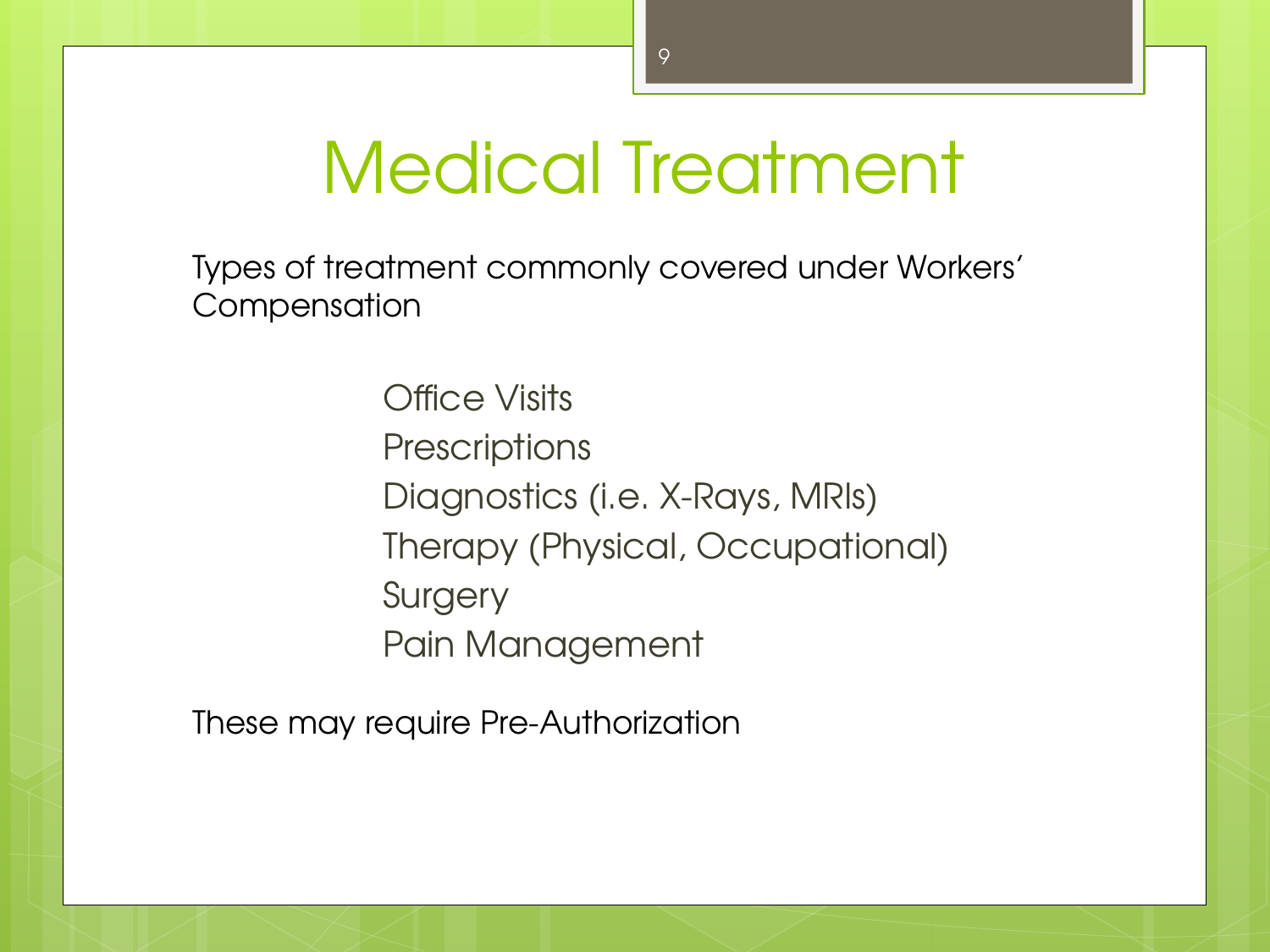

9
Medical Treatment
Types of treatment commonly covered under Workers’ Compensation

Office Visits
Prescriptions
Diagnostics (i.e. X-Rays, MRIs)
Therapy (Physical, Occupational)
Surgery
Pain Management

These may require Pre-Authorization